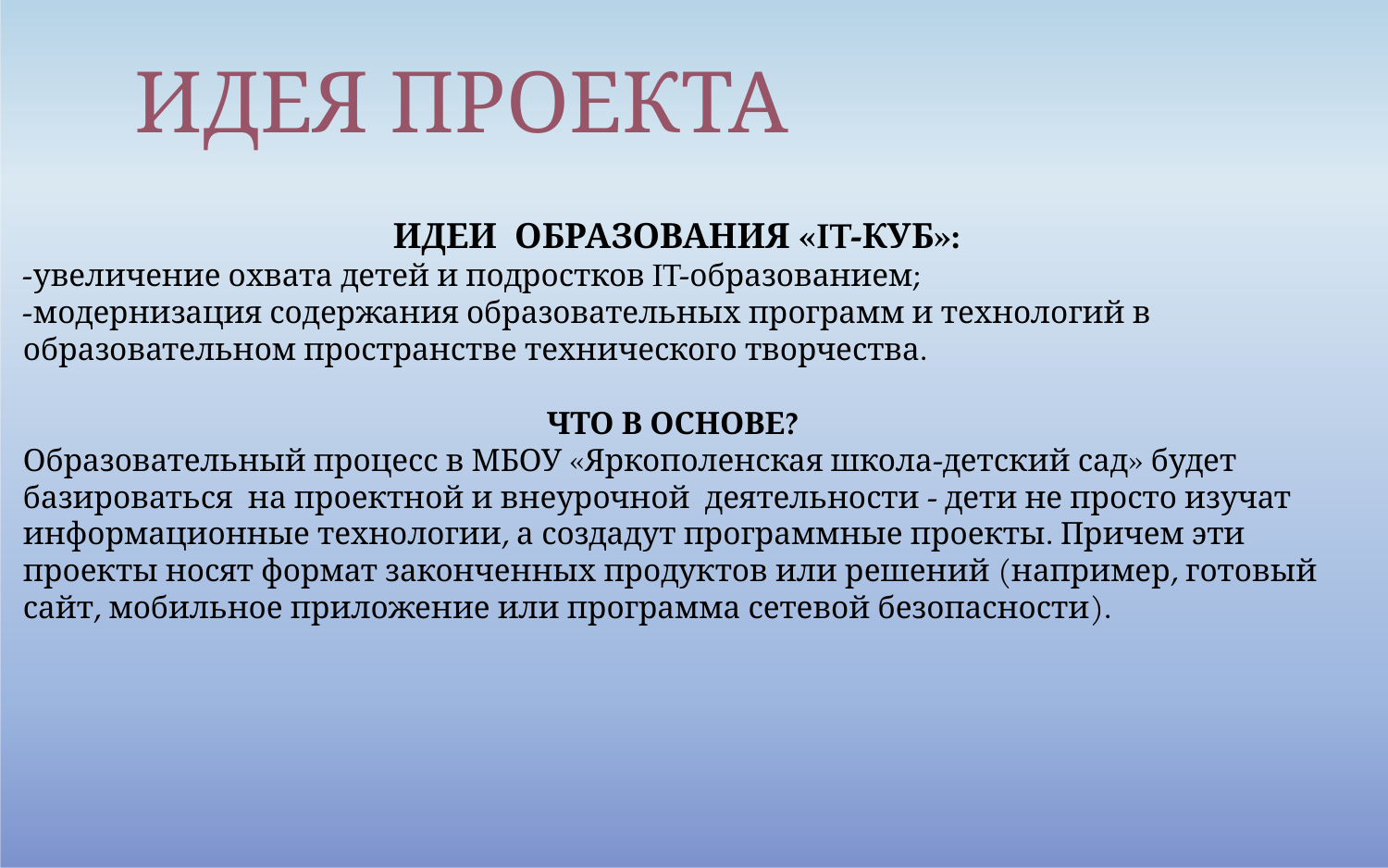

# ИДЕЯ ПРОЕКТА
ИДЕИ  ОБРАЗОВАНИЯ «IT-КУБ»:
-увеличение охвата детей и подростков IT-образованием;
-модернизация содержания образовательных программ и технологий в образовательном пространстве технического творчества.

ЧТО В ОСНОВЕ?
Образовательный процесс в МБОУ «Яркополенская школа-детский сад» будет базироваться  на проектной и внеурочной  деятельности - дети не просто изучат информационные технологии, а создадут программные проекты. Причем эти проекты носят формат законченных продуктов или решений (например, готовый сайт, мобильное приложение или программа сетевой безопасности).